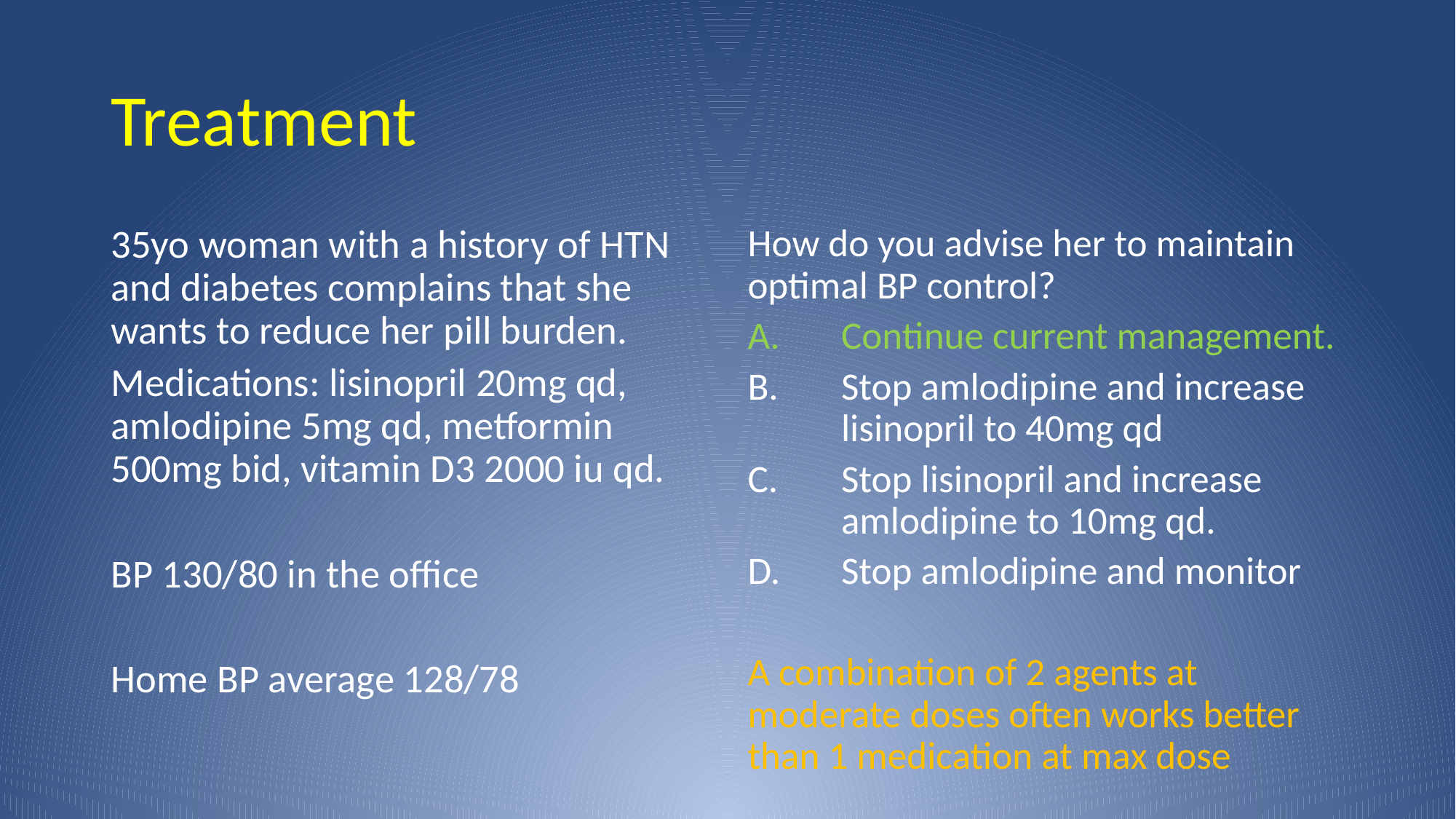

# Treatment
35yo woman with a history of HTN and diabetes complains that she wants to reduce her pill burden.
Medications: lisinopril 20mg qd, amlodipine 5mg qd, metformin 500mg bid, vitamin D3 2000 iu qd.

BP 130/80 in the office

Home BP average 128/78

How do you advise her to maintain optimal BP control?
Continue current management.
Stop amlodipine and increase lisinopril to 40mg qd
Stop lisinopril and increase amlodipine to 10mg qd.
Stop amlodipine and monitor

A combination of 2 agents at moderate doses often works better than 1 medication at max dose